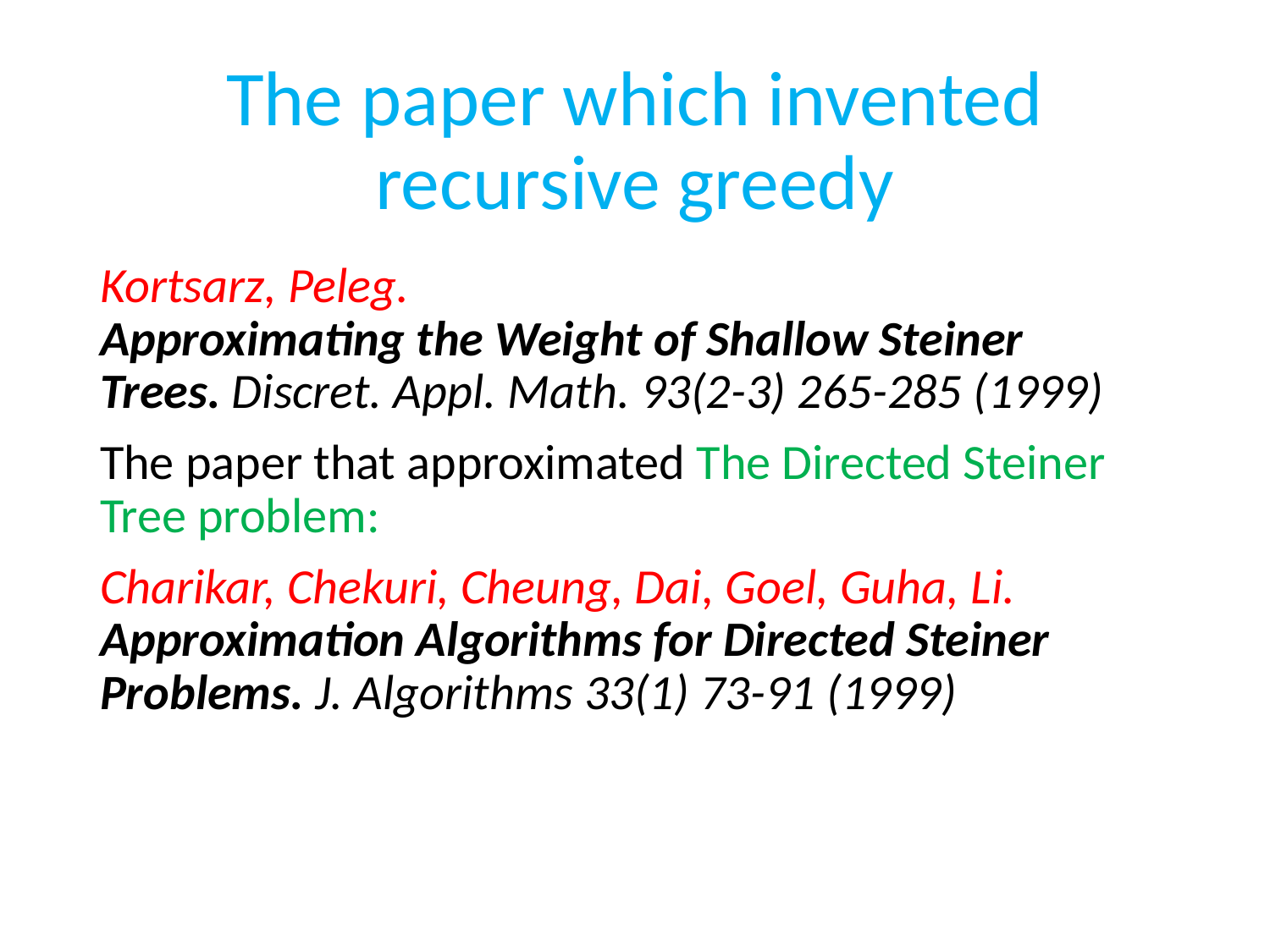

# The paper which invented recursive greedy
Kortsarz, Peleg.
Approximating the Weight of Shallow Steiner Trees. Discret. Appl. Math. 93(2-3) 265-285 (1999)
The paper that approximated The Directed Steiner Tree problem:
Charikar, Chekuri, Cheung, Dai, Goel, Guha, Li.
Approximation Algorithms for Directed Steiner Problems. J. Algorithms 33(1) 73-91 (1999)